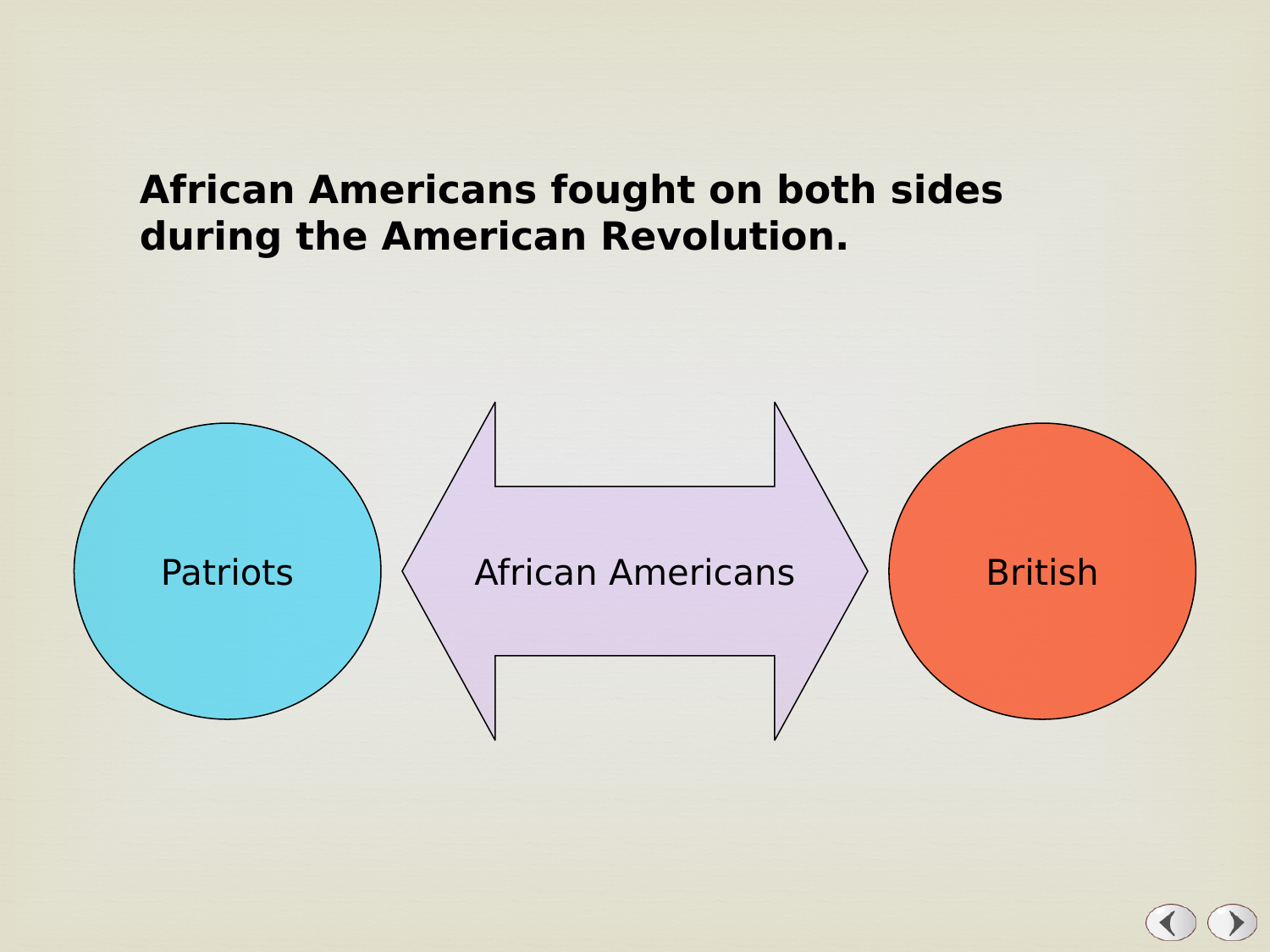

African Americans fought on both sides during the American Revolution.

African Americans
Patriots
British